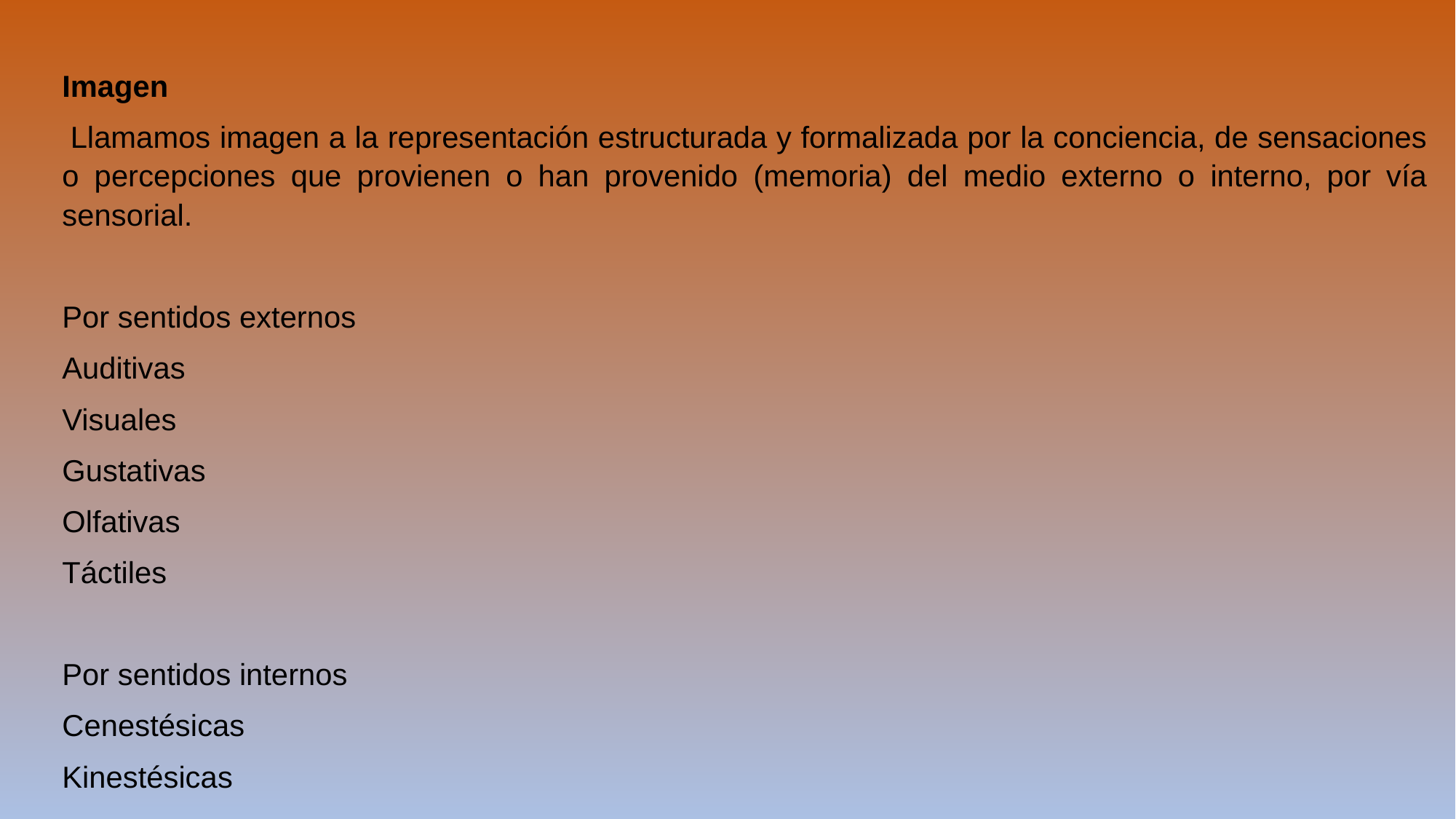

Imagen
 Llamamos imagen a la representación estructurada y formalizada por la conciencia, de sensaciones o percepciones que provienen o han provenido (memoria) del medio externo o interno, por vía sensorial.

Por sentidos externos
Auditivas
Visuales
Gustativas
Olfativas
Táctiles

Por sentidos internos
Cenestésicas
Kinestésicas